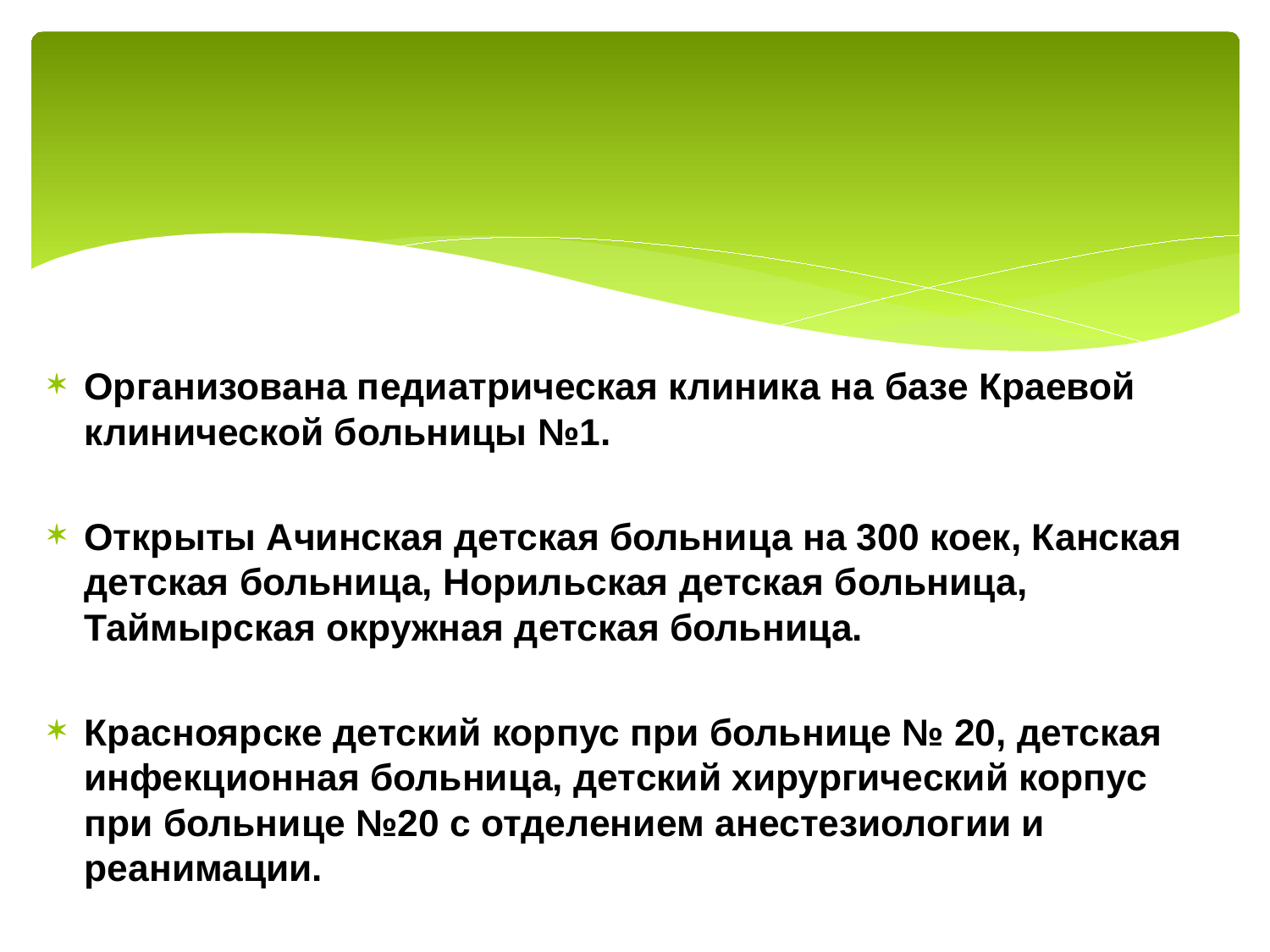

#
Организована педиатрическая клиника на базе Краевой клинической больницы №1.

Открыты Ачинская детская больница на 300 коек, Канская детская больница, Норильская детская больница, Таймырская окружная детская больница.

Красноярске детский корпус при больнице № 20, детская инфекционная больница, детский хирургический корпус при больнице №20 с отделением анестезиологии и реанимации.